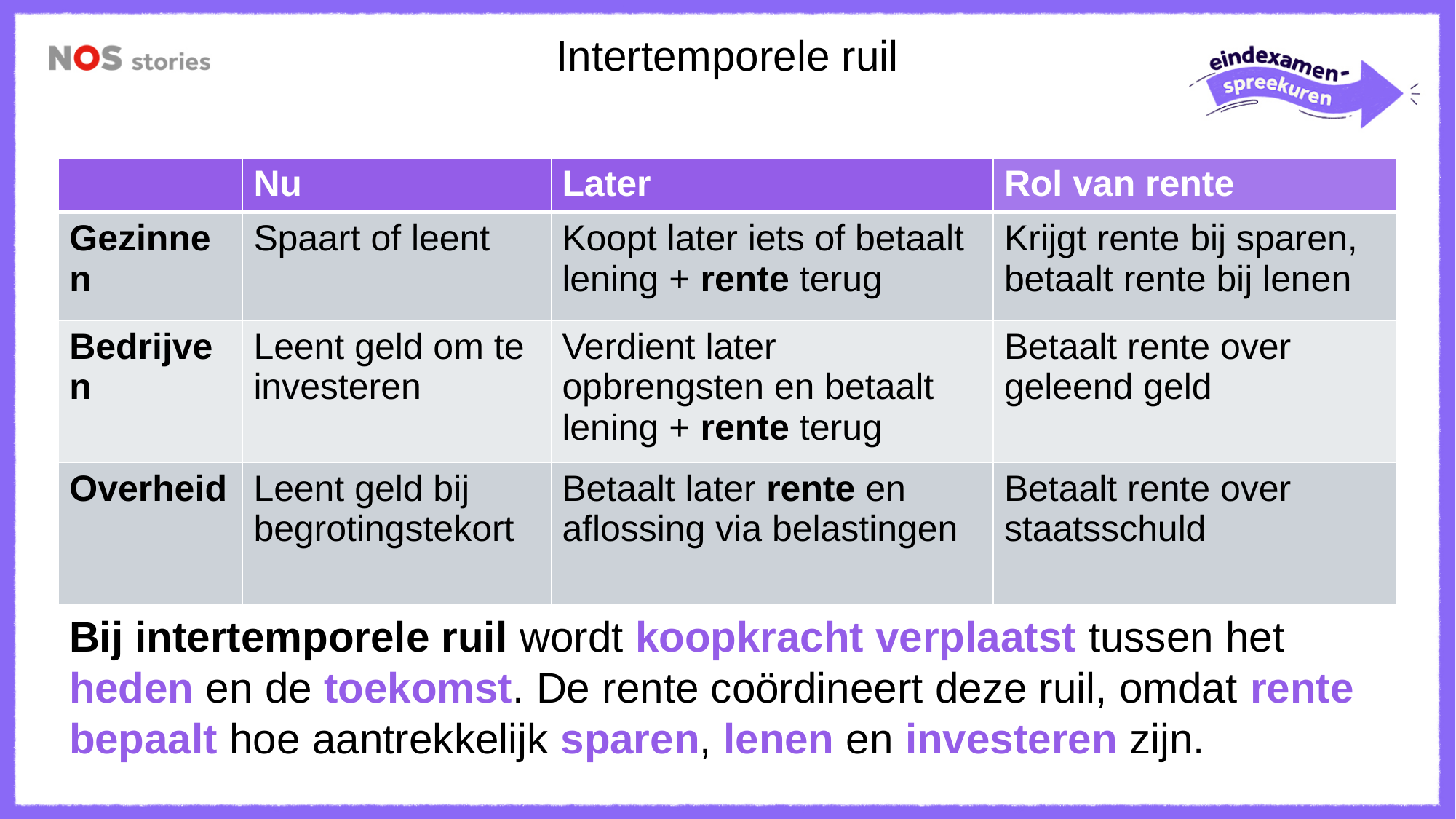

Intertemporele ruil
|  | Nu | Later | Rol van rente |
| --- | --- | --- | --- |
| Gezinnen | Spaart of leent | Koopt later iets of betaalt lening + rente terug | Krijgt rente bij sparen, betaalt rente bij lenen |
| Bedrijven | Leent geld om te investeren | Verdient later opbrengsten en betaalt lening + rente terug | Betaalt rente over geleend geld |
| Overheid | Leent geld bij begrotingstekort | Betaalt later rente en aflossing via belastingen | Betaalt rente over staatsschuld |
Bij intertemporele ruil wordt koopkracht verplaatst tussen het heden en de toekomst. De rente coördineert deze ruil, omdat rente bepaalt hoe aantrekkelijk sparen, lenen en investeren zijn.